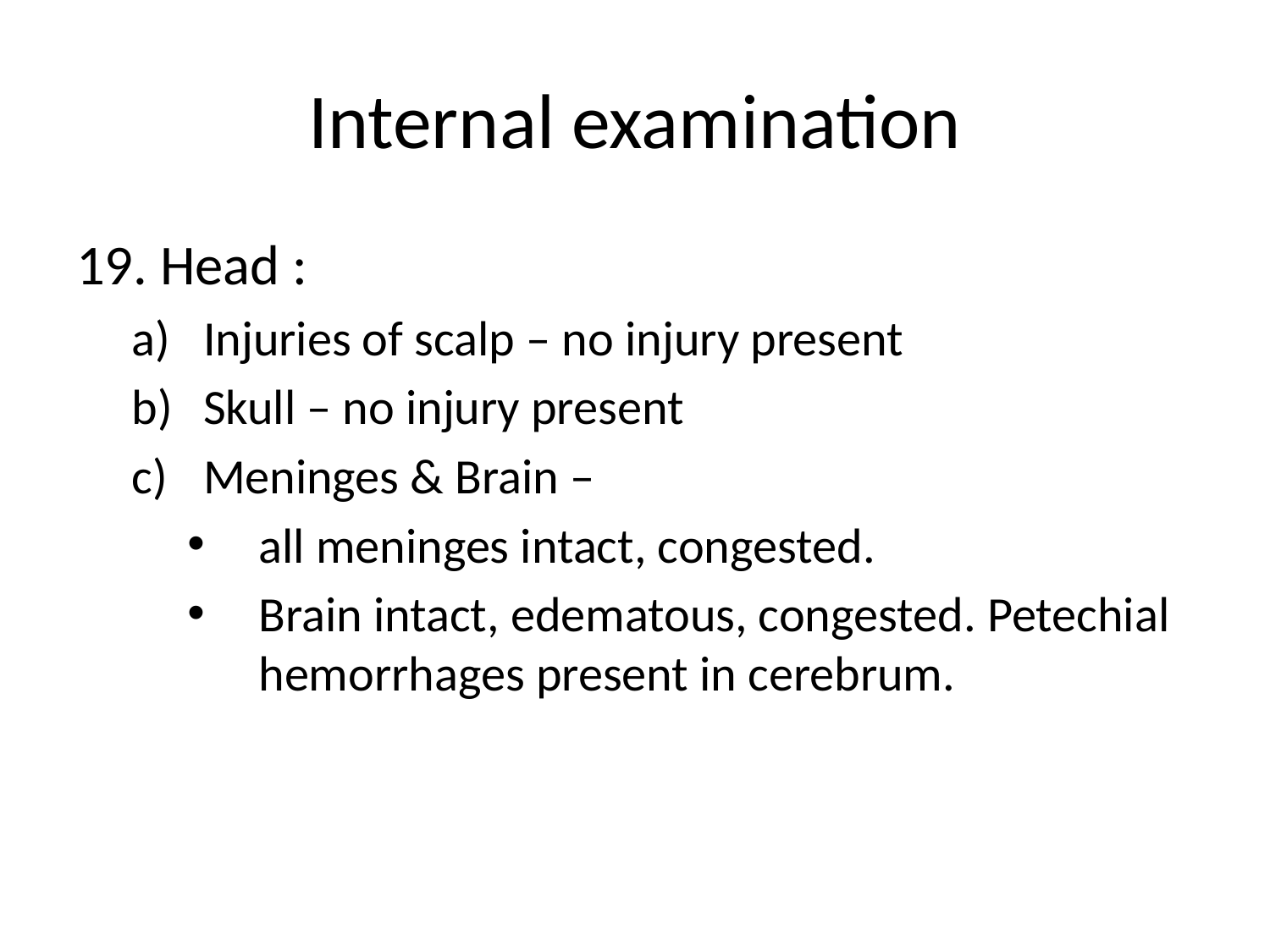

# Internal examination
19. Head :
Injuries of scalp – no injury present
Skull – no injury present
Meninges & Brain –
all meninges intact, congested.
Brain intact, edematous, congested. Petechial hemorrhages present in cerebrum.